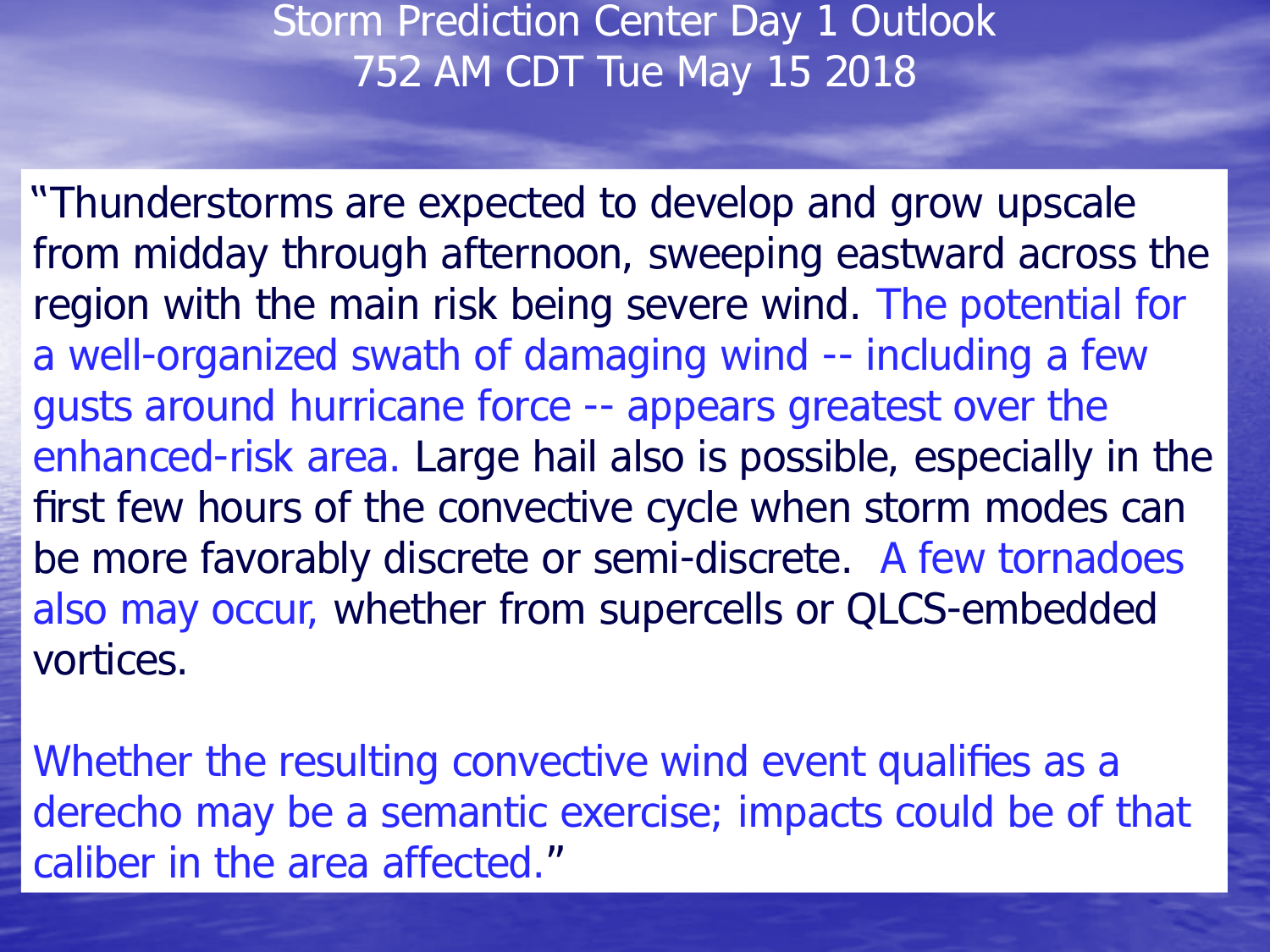

# Storm Prediction Center Day 1 Outlook 752 AM CDT Tue May 15 2018
“Thunderstorms are expected to develop and grow upscale from midday through afternoon, sweeping eastward across the region with the main risk being severe wind. The potential for a well-organized swath of damaging wind -- including a few gusts around hurricane force -- appears greatest over the enhanced-risk area. Large hail also is possible, especially in the first few hours of the convective cycle when storm modes can be more favorably discrete or semi-discrete.  A few tornadoes also may occur, whether from supercells or QLCS-embedded vortices.

Whether the resulting convective wind event qualifies as a derecho may be a semantic exercise; impacts could be of that caliber in the area affected.”